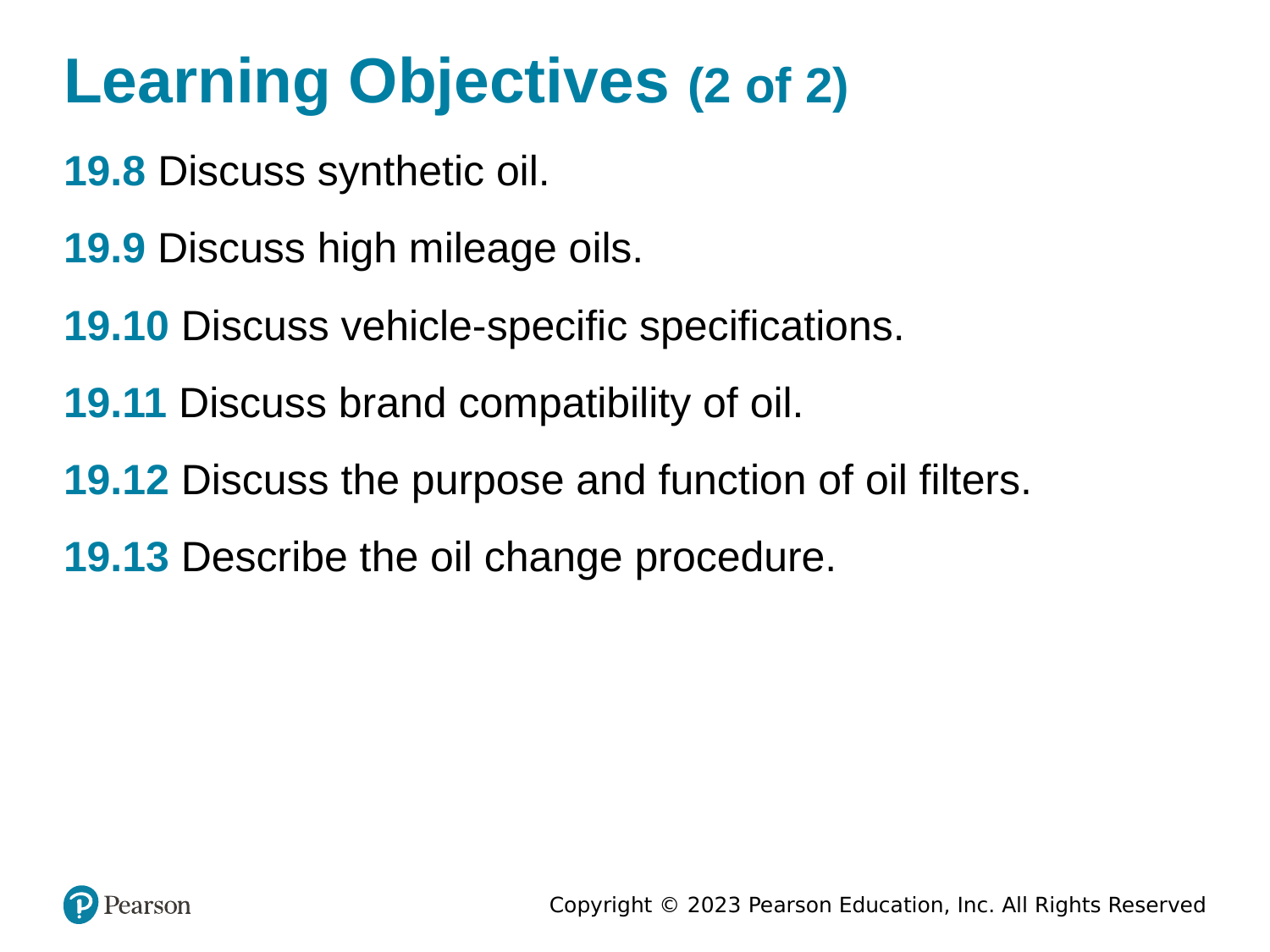

# Learning Objectives (2 of 2)
19.8 Discuss synthetic oil.
19.9 Discuss high mileage oils.
19.10 Discuss vehicle-specific specifications.
19.11 Discuss brand compatibility of oil.
19.12 Discuss the purpose and function of oil filters.
19.13 Describe the oil change procedure.